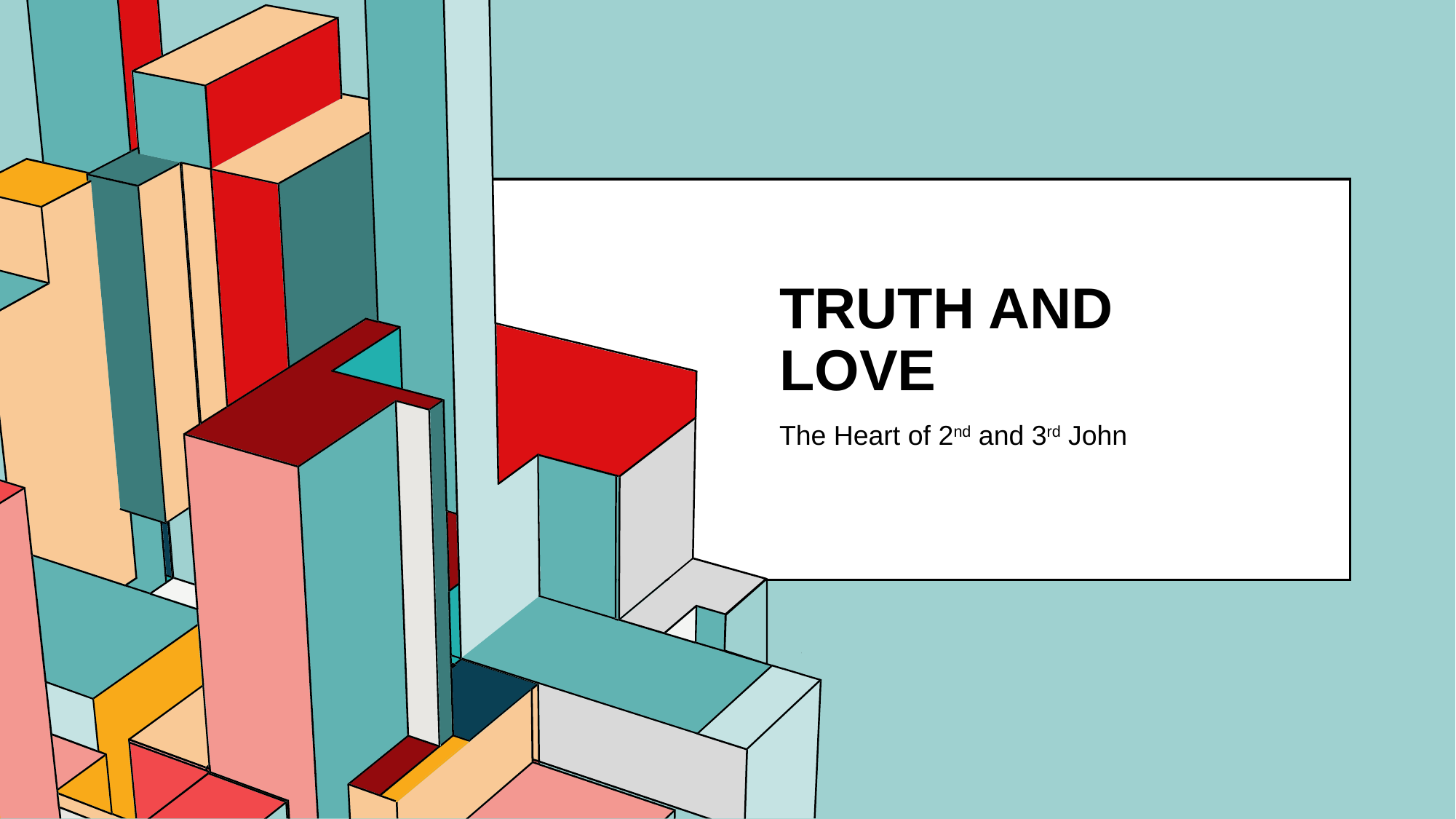

# Truth and Love
The Heart of 2nd and 3rd John